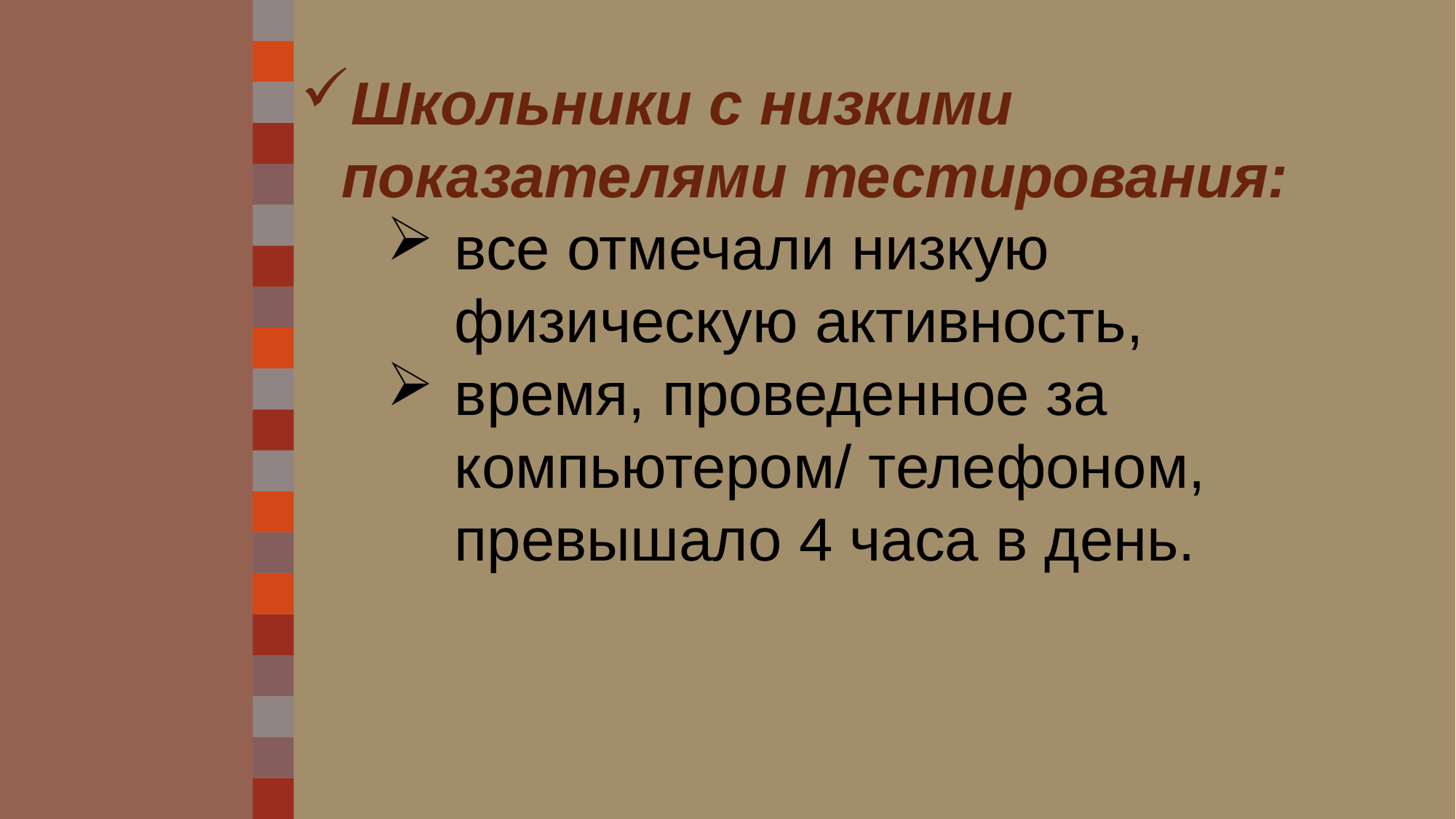

Школьники с низкими показателями тестирования:
все отмечали низкую физическую активность,
время, проведенное за компьютером/ телефоном, превышало 4 часа в день.